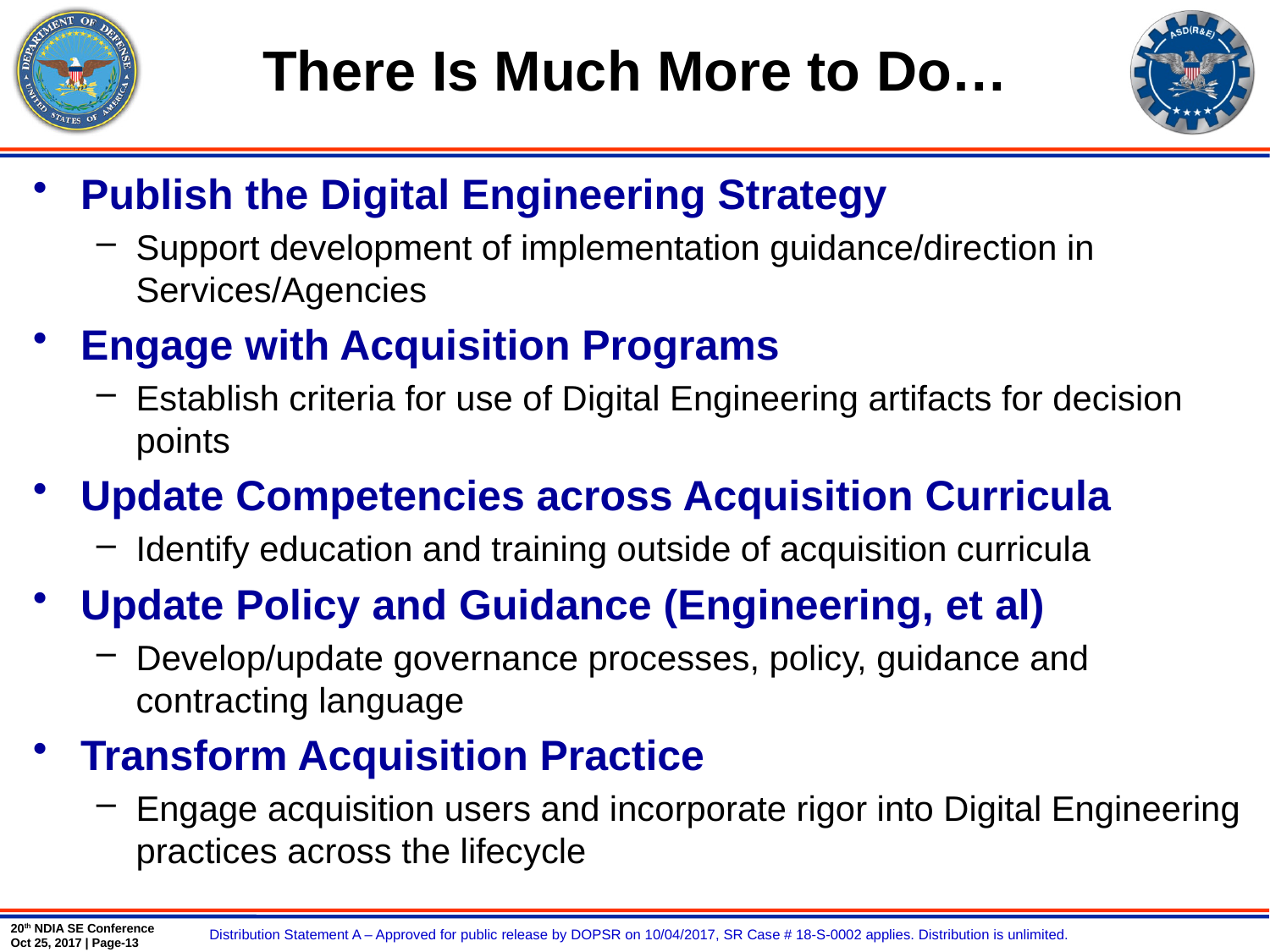

# There Is Much More to Do…
Publish the Digital Engineering Strategy
Support development of implementation guidance/direction in Services/Agencies
Engage with Acquisition Programs
Establish criteria for use of Digital Engineering artifacts for decision points
Update Competencies across Acquisition Curricula
Identify education and training outside of acquisition curricula
Update Policy and Guidance (Engineering, et al)
Develop/update governance processes, policy, guidance and contracting language
Transform Acquisition Practice
Engage acquisition users and incorporate rigor into Digital Engineering practices across the lifecycle